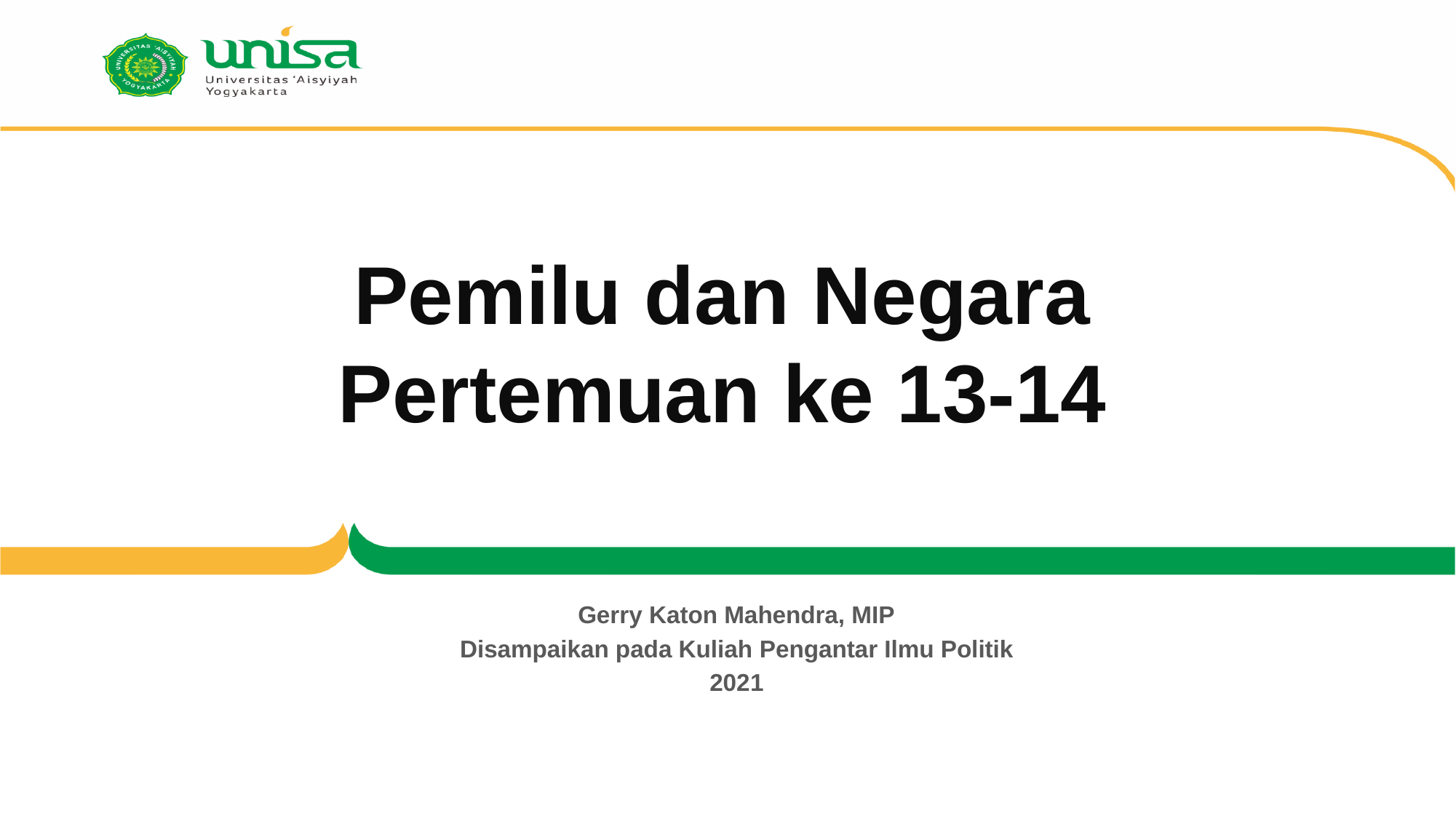

# Pemilu dan Negara Pertemuan ke 13-14
Gerry Katon Mahendra, MIP
Disampaikan pada Kuliah Pengantar Ilmu Politik
2021